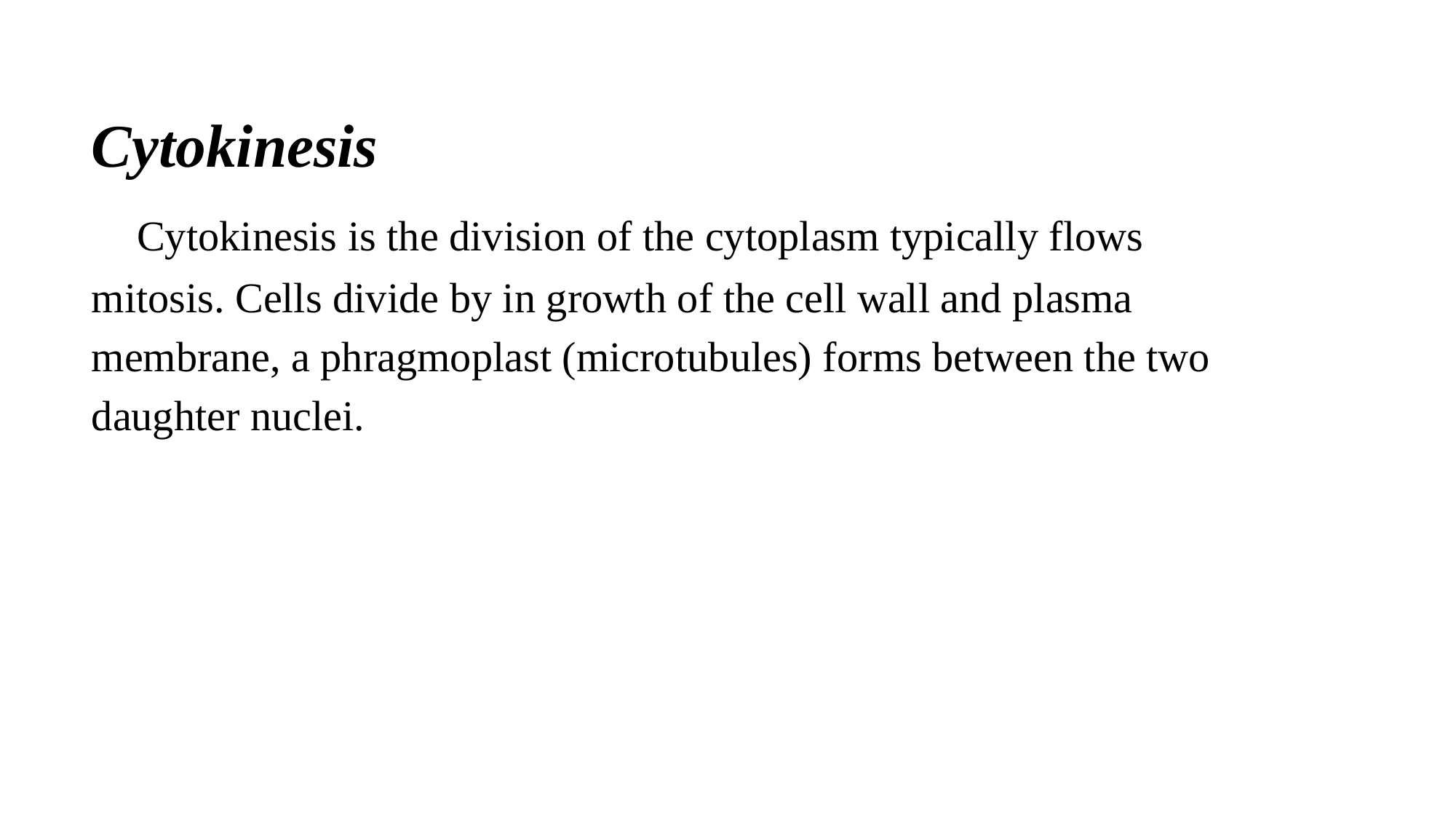

Cytokinesis
   Cytokinesis is the division of the cytoplasm typically flows mitosis. Cells divide by in growth of the cell wall and plasma membrane, a phragmoplast (microtubules) forms between the two daughter nuclei.